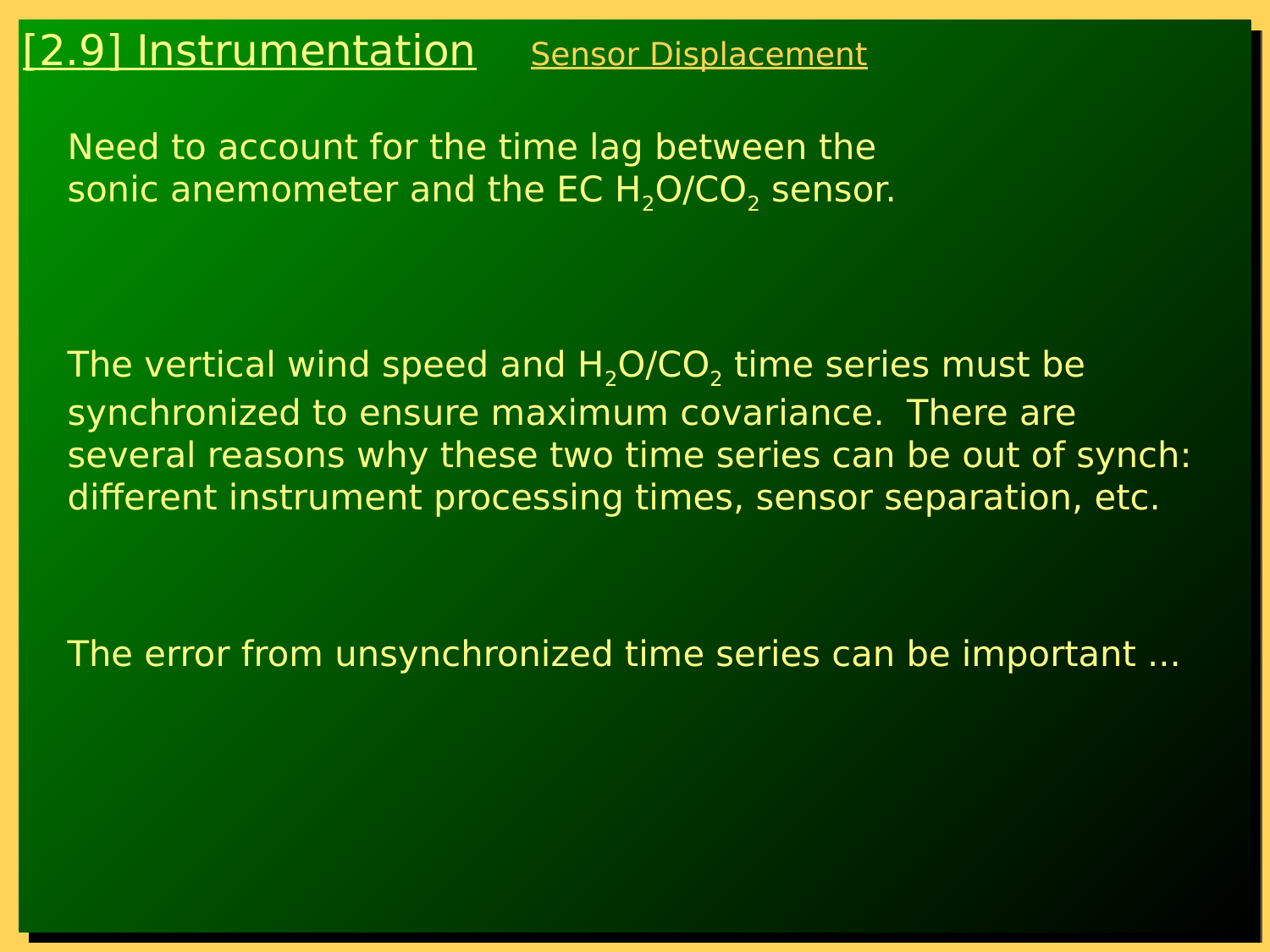

[2.9] Instrumentation    Sensor Displacement

    Need to account for the time lag between the
    sonic anemometer and the EC H2O/CO2 sensor.

    The vertical wind speed and H2O/CO2 time series must be
    synchronized to ensure maximum covariance.  There are
    several reasons why these two time series can be out of synch:
    different instrument processing times, sensor separation, etc.

    The error from unsynchronized time series can be important ...